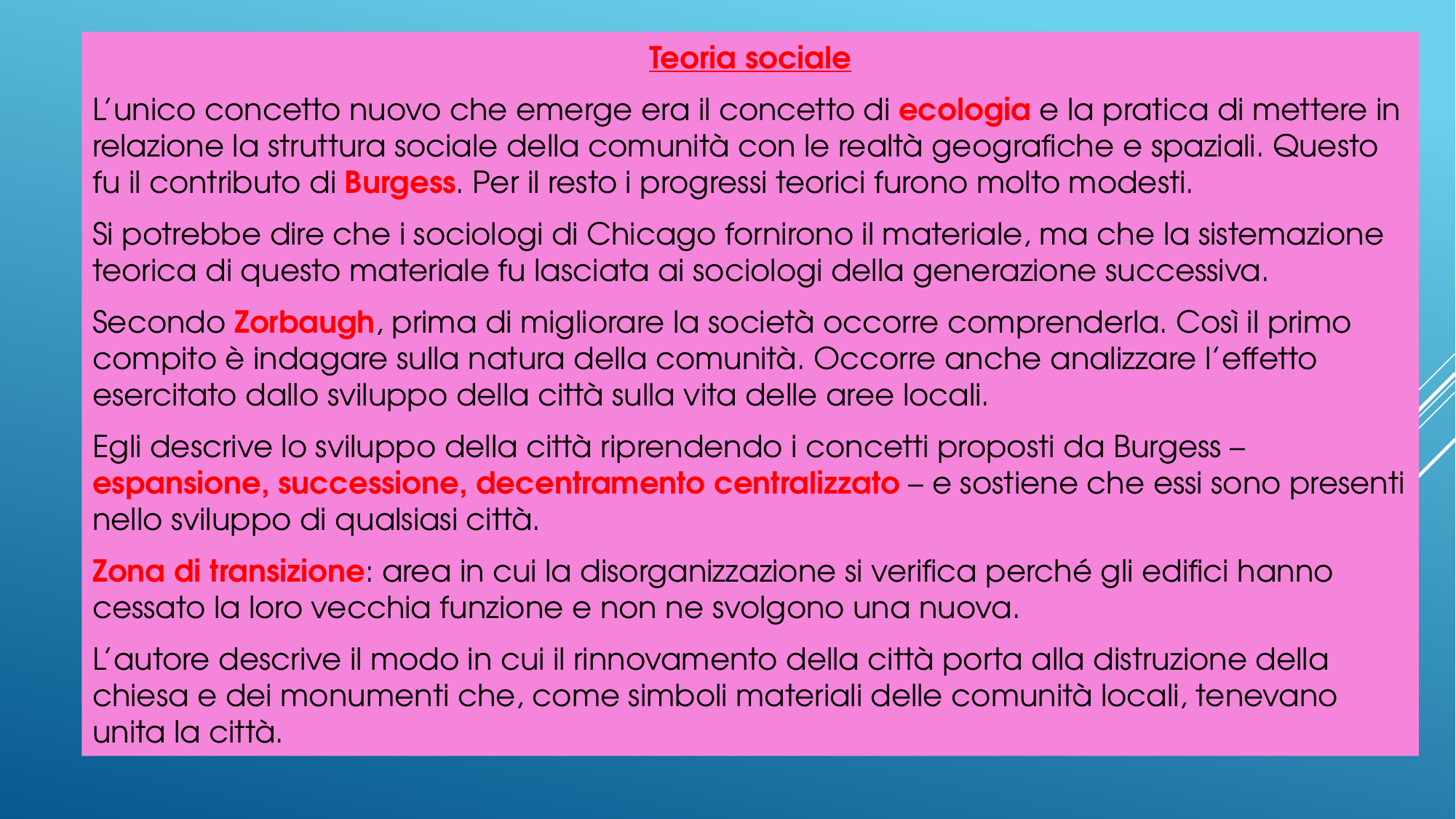

Teoria sociale
L’unico concetto nuovo che emerge era il concetto di ecologia e la pratica di mettere in relazione la struttura sociale della comunità con le realtà geografiche e spaziali. Questo fu il contributo di Burgess. Per il resto i progressi teorici furono molto modesti.
Si potrebbe dire che i sociologi di Chicago fornirono il materiale, ma che la sistemazione teorica di questo materiale fu lasciata ai sociologi della generazione successiva.
Secondo Zorbaugh, prima di migliorare la società occorre comprenderla. Così il primo compito è indagare sulla natura della comunità. Occorre anche analizzare l’effetto esercitato dallo sviluppo della città sulla vita delle aree locali.
Egli descrive lo sviluppo della città riprendendo i concetti proposti da Burgess – espansione, successione, decentramento centralizzato – e sostiene che essi sono presenti nello sviluppo di qualsiasi città.
Zona di transizione: area in cui la disorganizzazione si verifica perché gli edifici hanno cessato la loro vecchia funzione e non ne svolgono una nuova.
L’autore descrive il modo in cui il rinnovamento della città porta alla distruzione della chiesa e dei monumenti che, come simboli materiali delle comunità locali, tenevano unita la città.